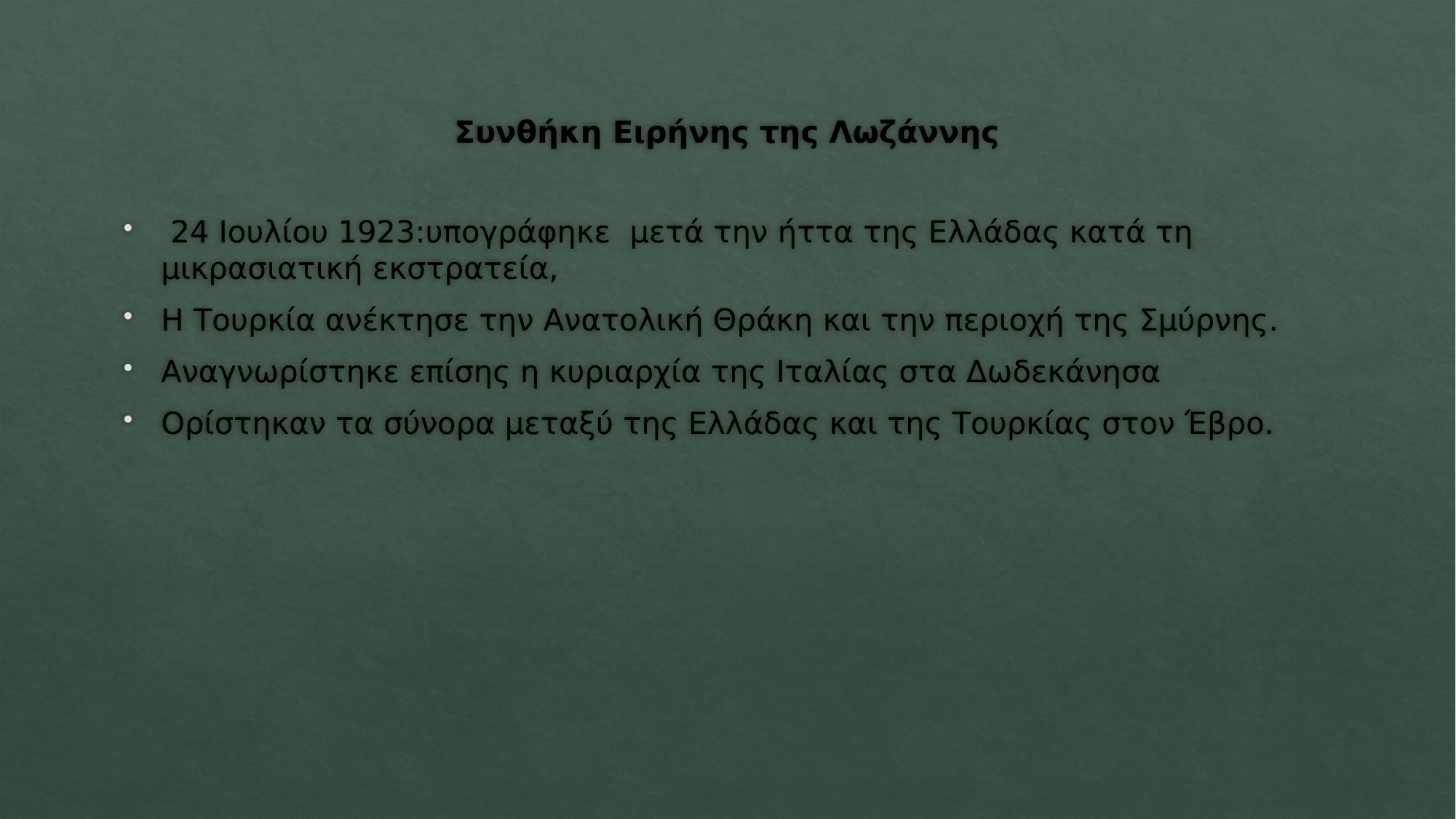

# Συνθήκη Ειρήνης της Λωζάννης
 24 Ιουλίου 1923:υπογράφηκε  μετά την ήττα της Ελλάδας κατά τη μικρασιατική εκστρατεία,
Η Τουρκία ανέκτησε την Ανατολική Θράκη και την περιοχή της Σμύρνης.
Αναγνωρίστηκε επίσης η κυριαρχία της Ιταλίας στα Δωδεκάνησα
Ορίστηκαν τα σύνορα μεταξύ της Ελλάδας και της Τουρκίας στον Έβρο.